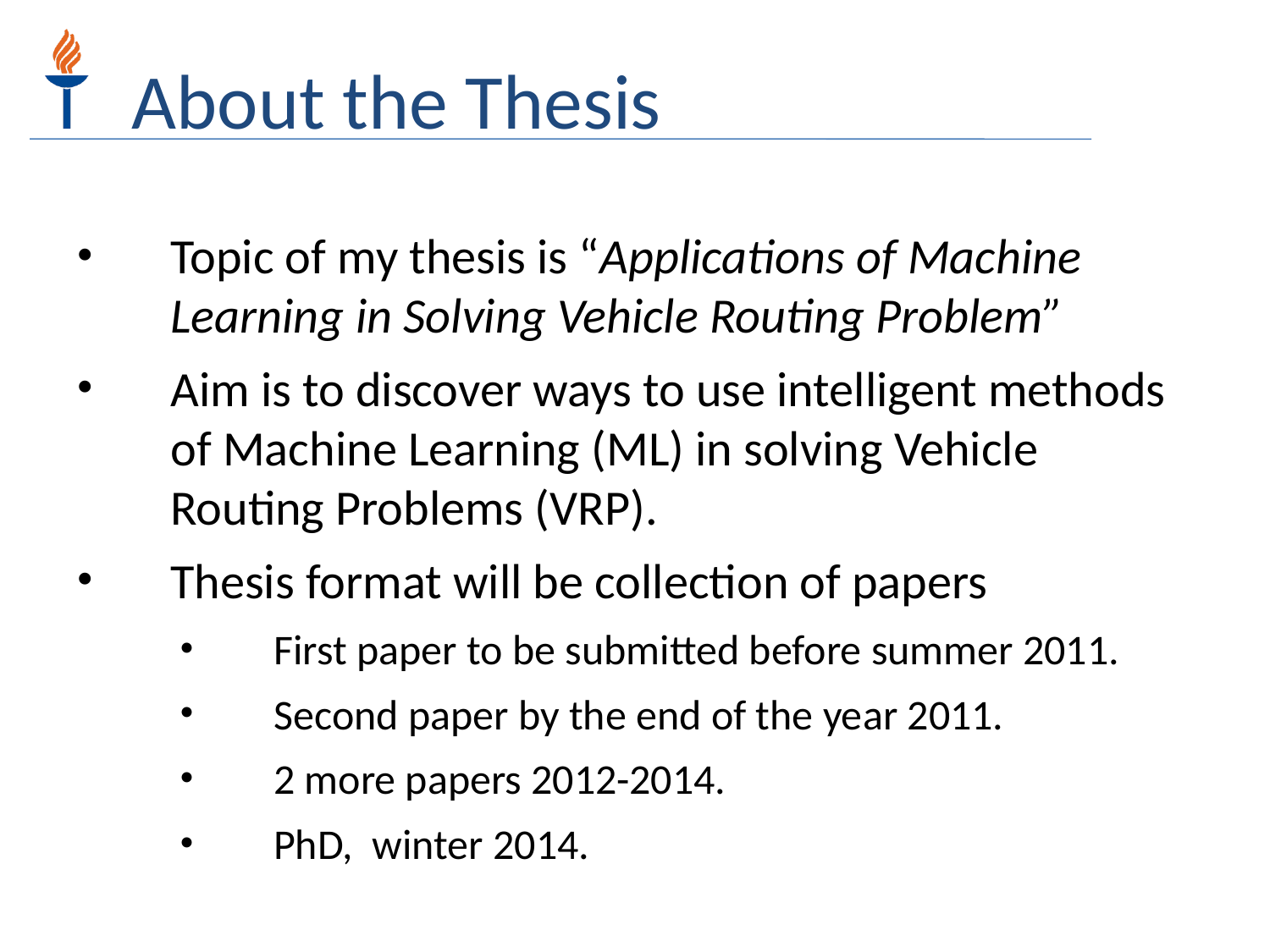

About the Thesis
Topic of my thesis is “Applications of Machine Learning in Solving Vehicle Routing Problem”
Aim is to discover ways to use intelligent methods of Machine Learning (ML) in solving Vehicle Routing Problems (VRP).
Thesis format will be collection of papers
First paper to be submitted before summer 2011.
Second paper by the end of the year 2011.
2 more papers 2012-2014.
PhD,  winter 2014.